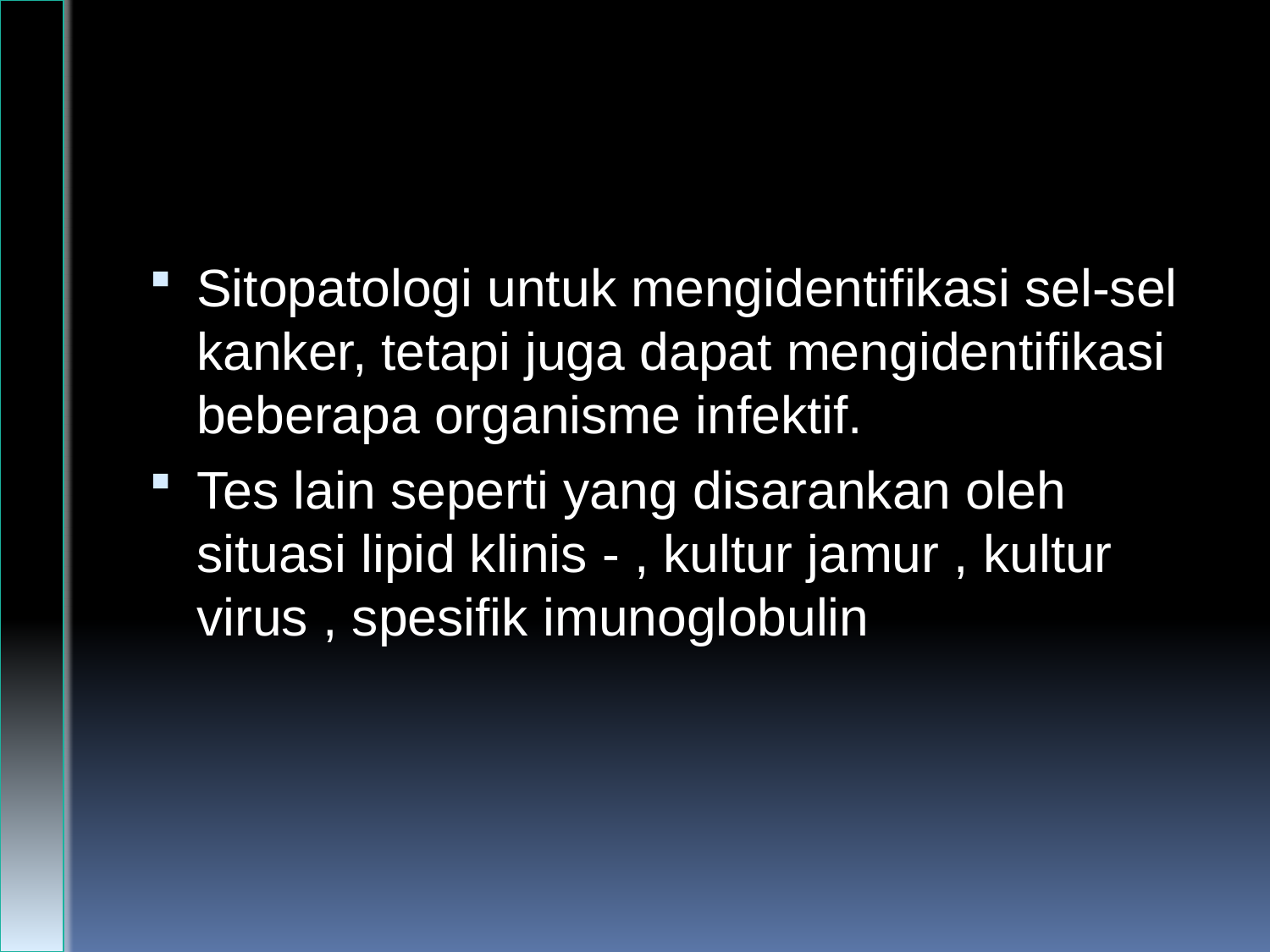

Sitopatologi untuk mengidentifikasi sel-sel kanker, tetapi juga dapat mengidentifikasi beberapa organisme infektif.
Tes lain seperti yang disarankan oleh situasi lipid klinis - , kultur jamur , kultur virus , spesifik imunoglobulin